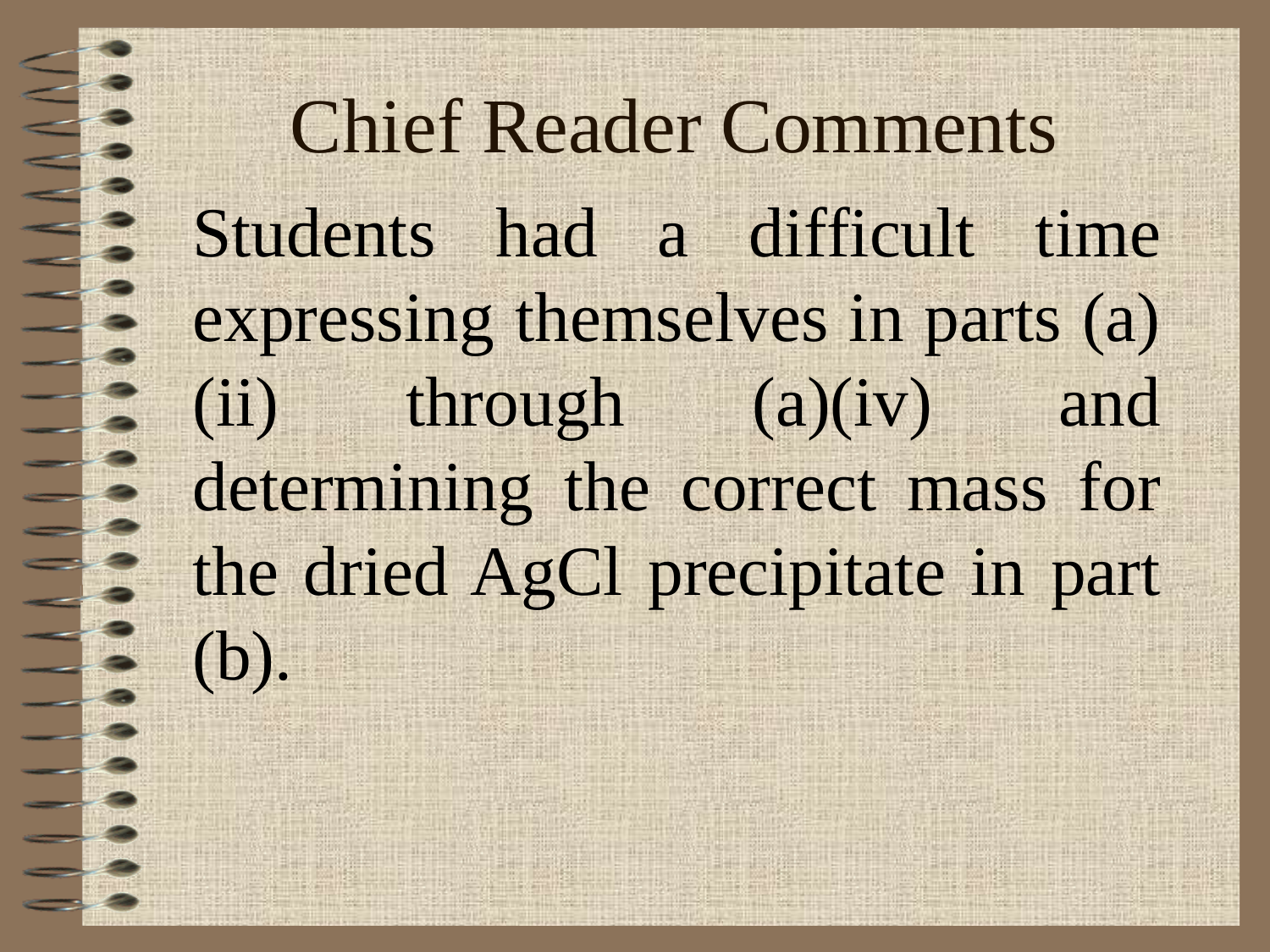

# Chief Reader Comments
Students had a difficult time expressing themselves in parts (a)(ii) through (a)(iv) and determining the correct mass for the dried AgCl precipitate in part (b).